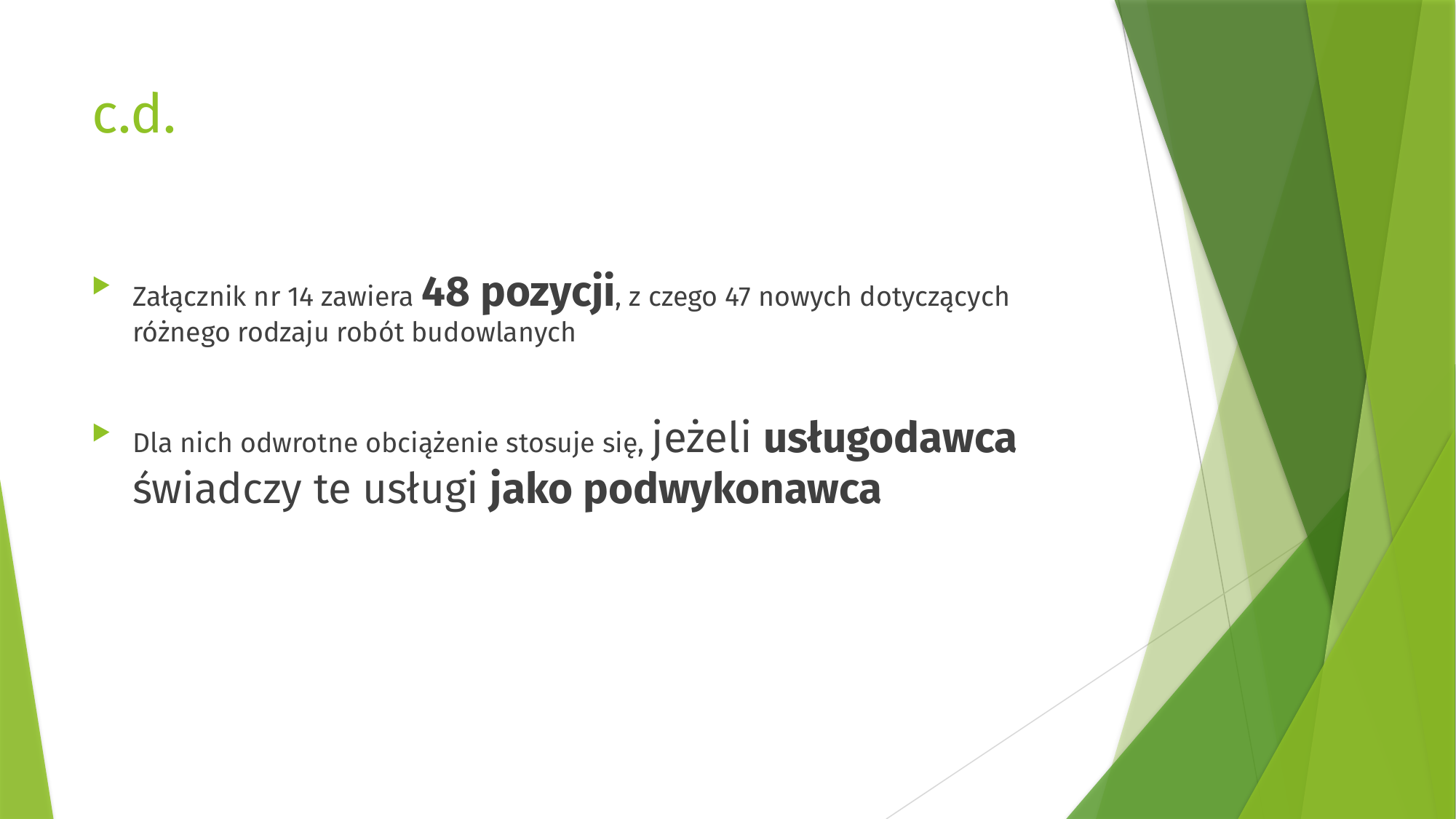

# c.d.
Załącznik nr 14 zawiera 48 pozycji, z czego 47 nowych dotyczących różnego rodzaju robót budowlanych

Dla nich odwrotne obciążenie stosuje się, jeżeli usługodawca świadczy te usługi jako podwykonawca